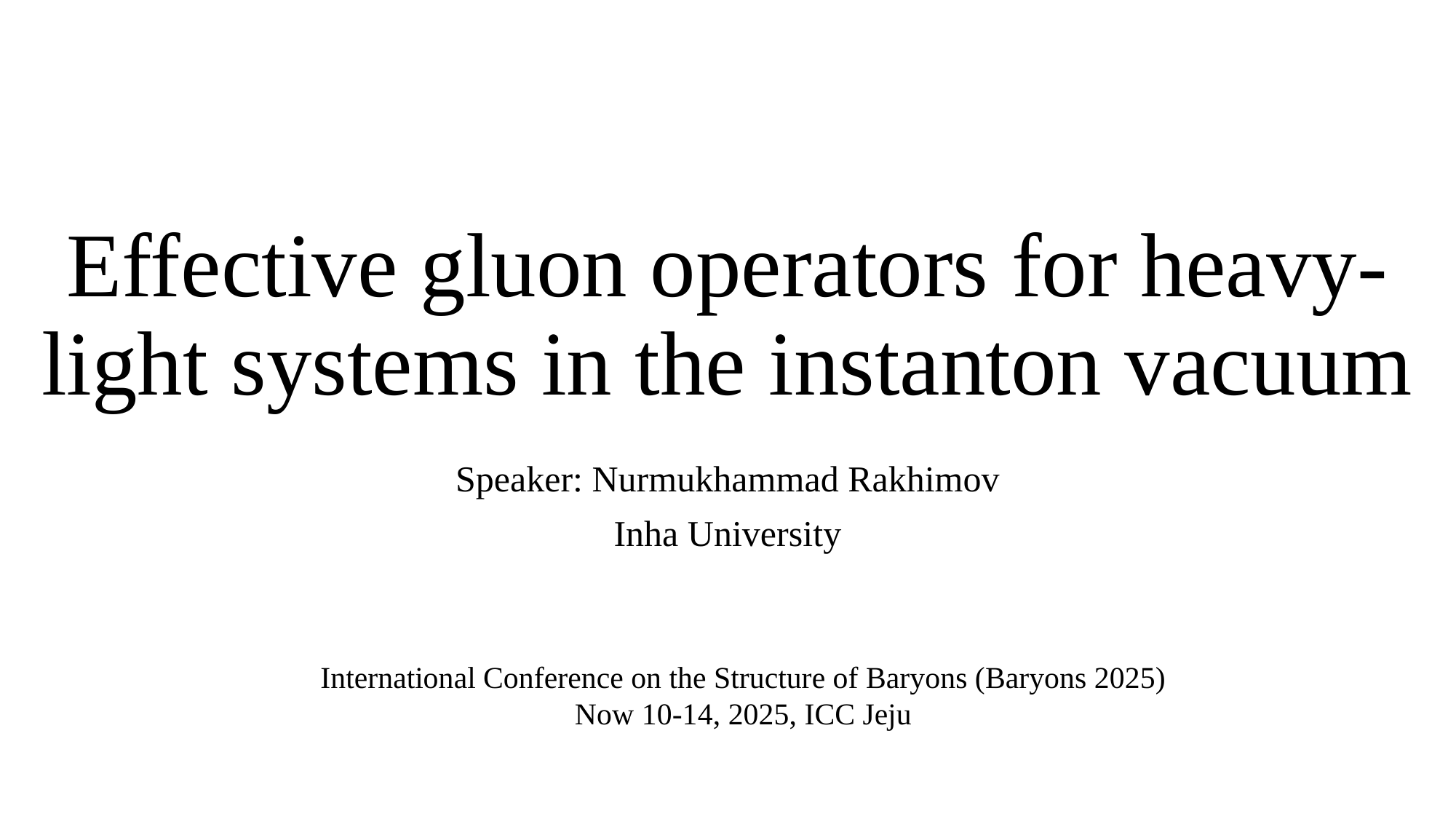

# Effective gluon operators for heavy-light systems in the instanton vacuum
Speaker: Nurmukhammad Rakhimov
Inha University
International Conference on the Structure of Baryons (Baryons 2025)
Now 10-14, 2025, ICC Jeju